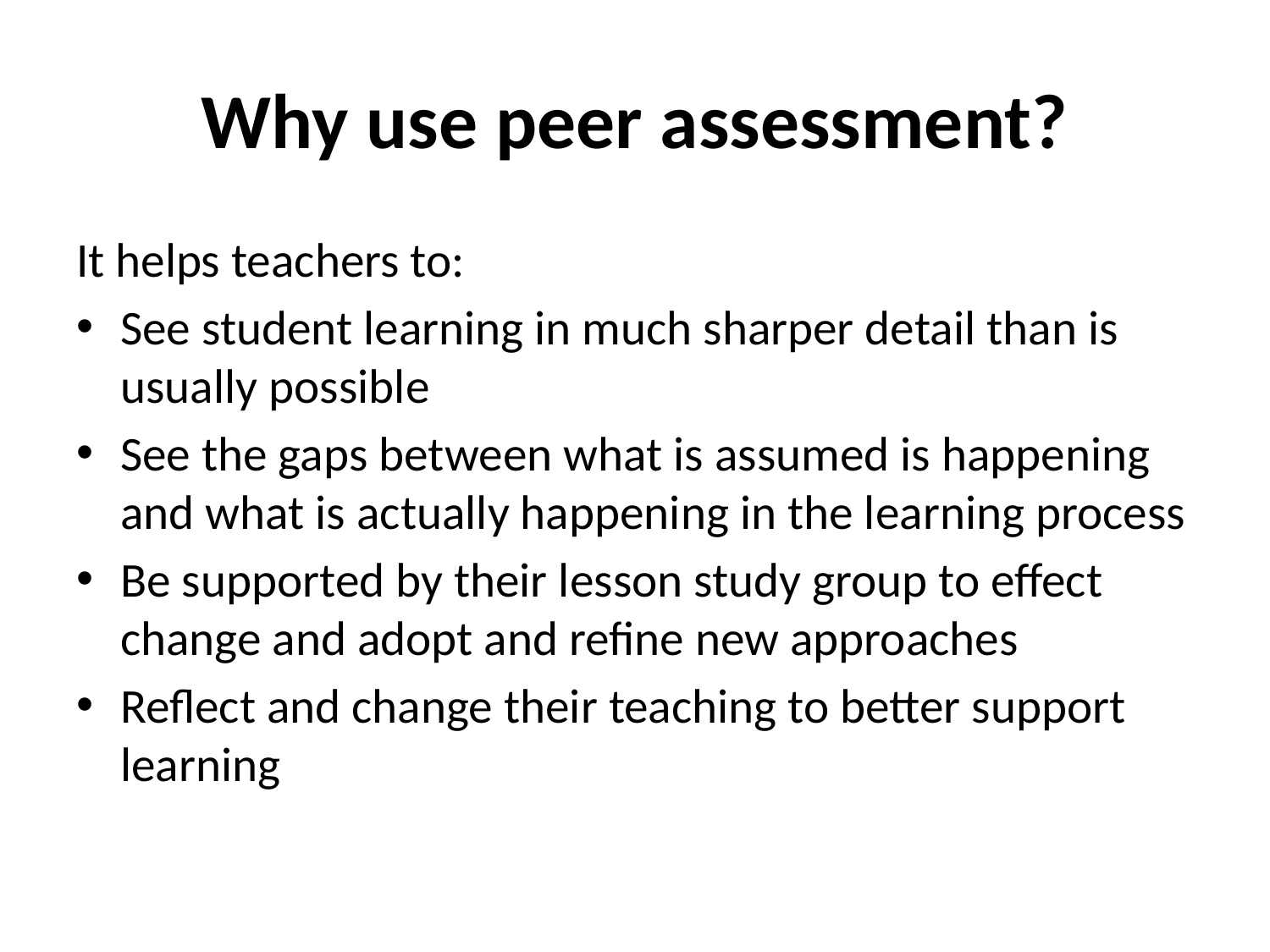

# Why use peer assessment?
It helps teachers to:
See student learning in much sharper detail than is usually possible
See the gaps between what is assumed is happening and what is actually happening in the learning process
Be supported by their lesson study group to effect change and adopt and refine new approaches
Reflect and change their teaching to better support learning